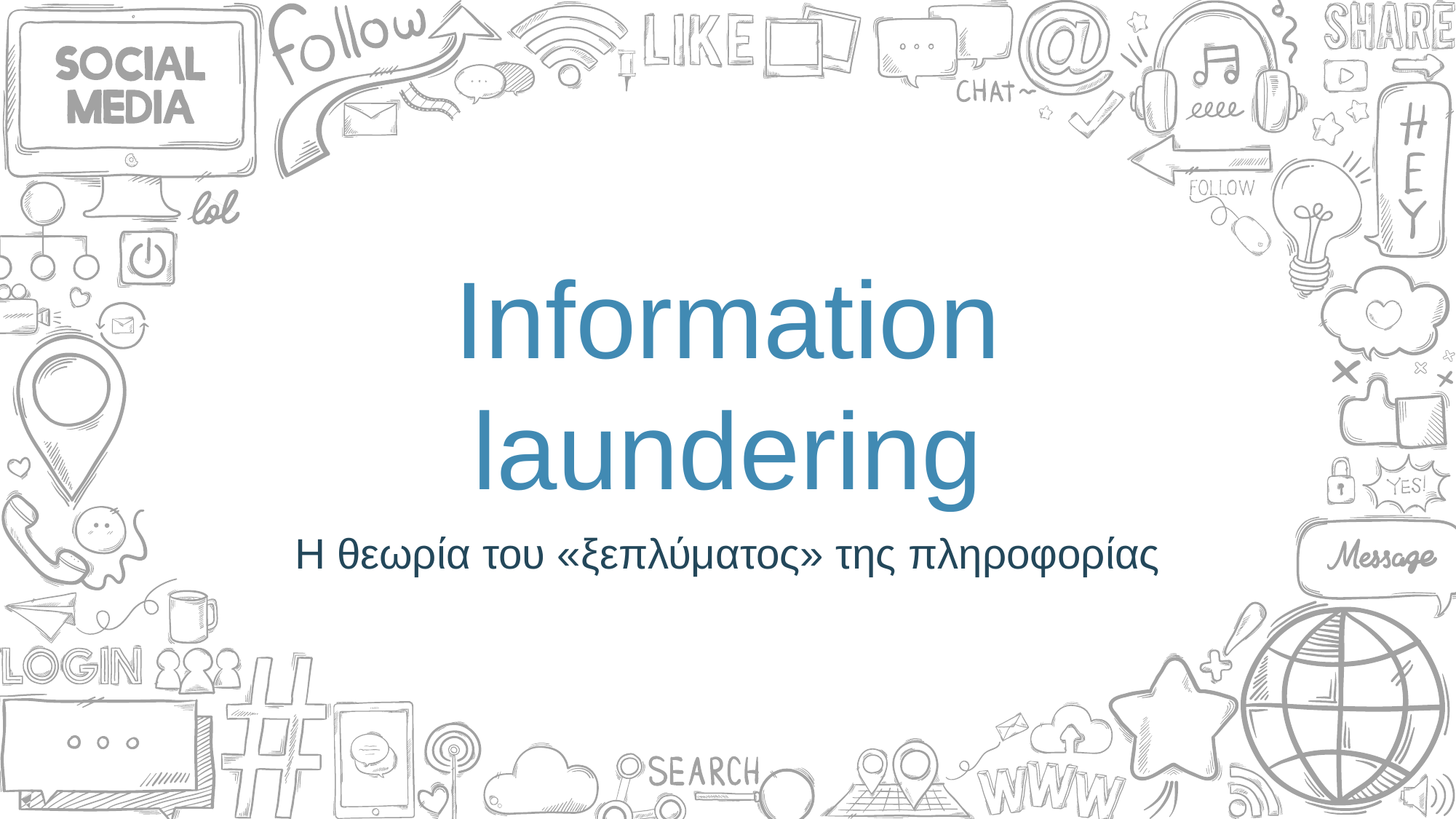

Information laundering

Η θεωρία του «ξεπλύματος» της πληροφορίας